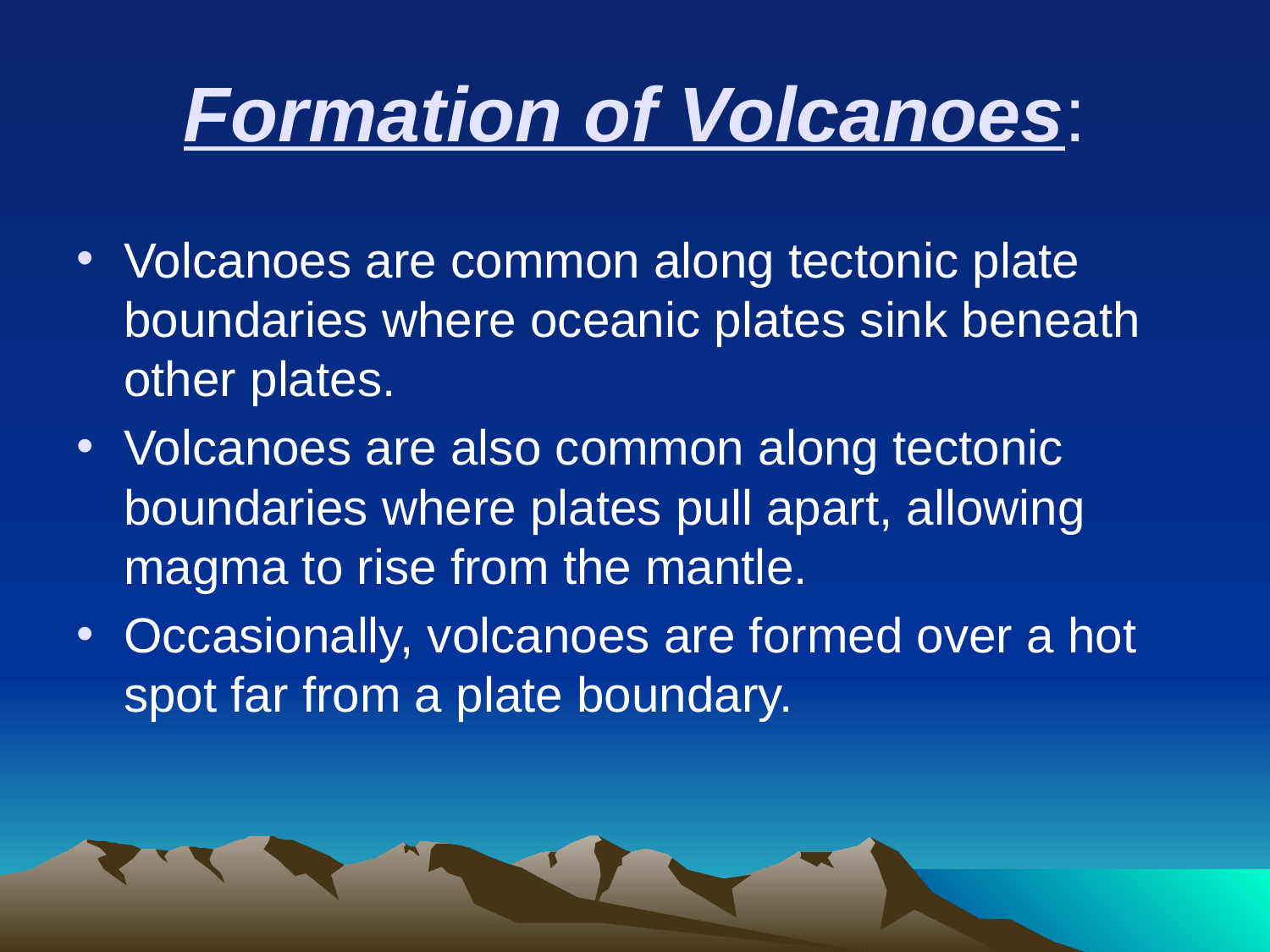

# Formation of Volcanoes:
Volcanoes are common along tectonic plate boundaries where oceanic plates sink beneath other plates.
Volcanoes are also common along tectonic boundaries where plates pull apart, allowing magma to rise from the mantle.
Occasionally, volcanoes are formed over a hot spot far from a plate boundary.